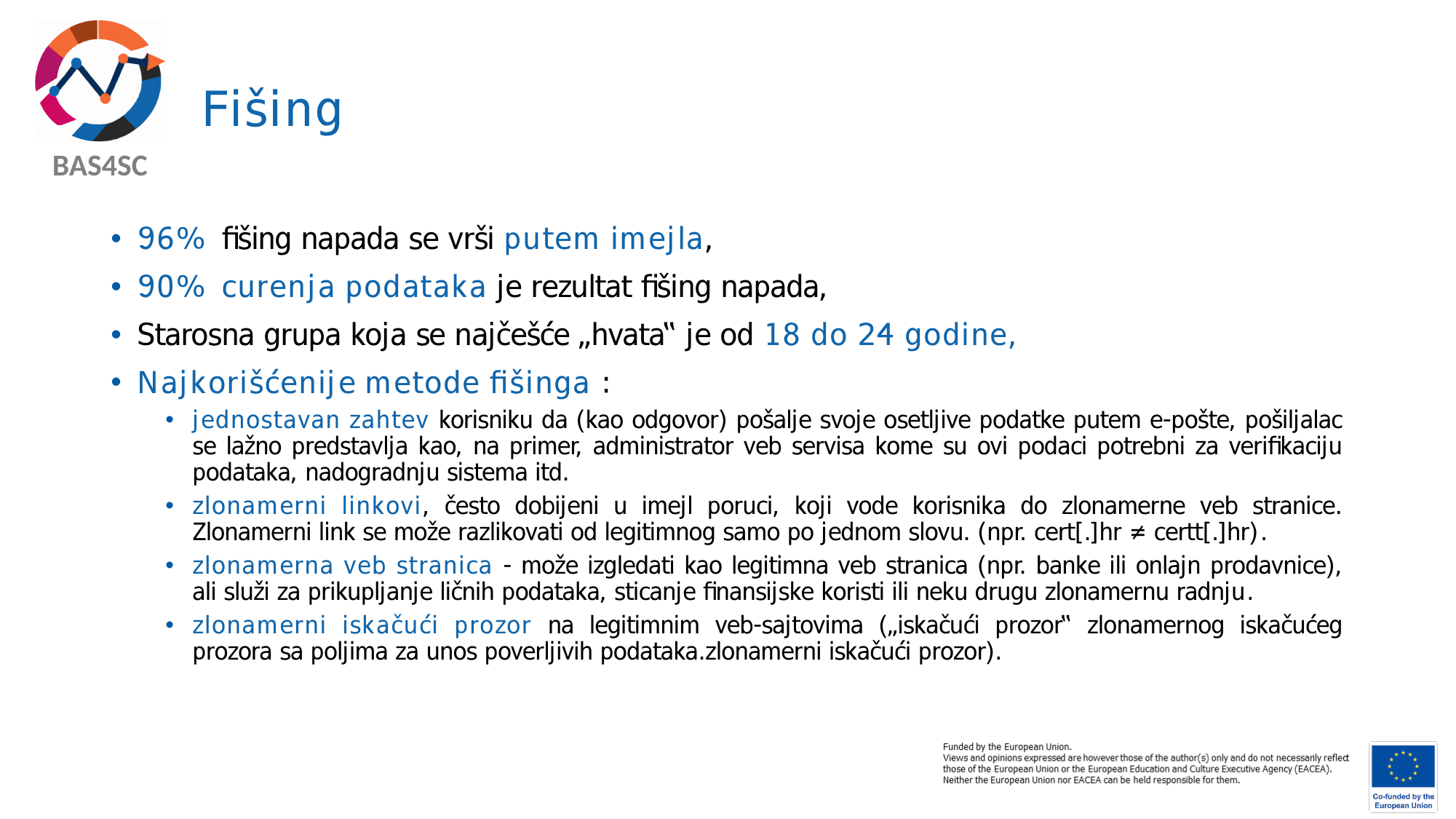

# Fišing
96% fišing napada se vrši putem imejla,
90% curenja podataka je rezultat fišing napada,
Starosna grupa koja se najčešće „hvata“ je od 18 do 24 godine,
Najkorišćenije metode fišinga :
jednostavan zahtev korisniku da (kao odgovor) pošalje svoje osetljive podatke putem e-pošte, pošiljalac se lažno predstavlja kao, na primer, administrator veb servisa kome su ovi podaci potrebni za verifikaciju podataka, nadogradnju sistema itd.
zlonamerni linkovi, često dobijeni u imejl poruci, koji vode korisnika do zlonamerne veb stranice. Zlonamerni link se može razlikovati od legitimnog samo po jednom slovu. (npr. cert[.]hr ≠ certt[.]hr).
zlonamerna veb stranica - može izgledati kao legitimna veb stranica (npr. banke ili onlajn prodavnice), ali služi za prikupljanje ličnih podataka, sticanje finansijske koristi ili neku drugu zlonamernu radnju.
zlonamerni iskačući prozor na legitimnim veb-sajtovima („iskačući prozor“ zlonamernog iskačućeg prozora sa poljima za unos poverljivih podataka.zlonamerni iskačući prozor).